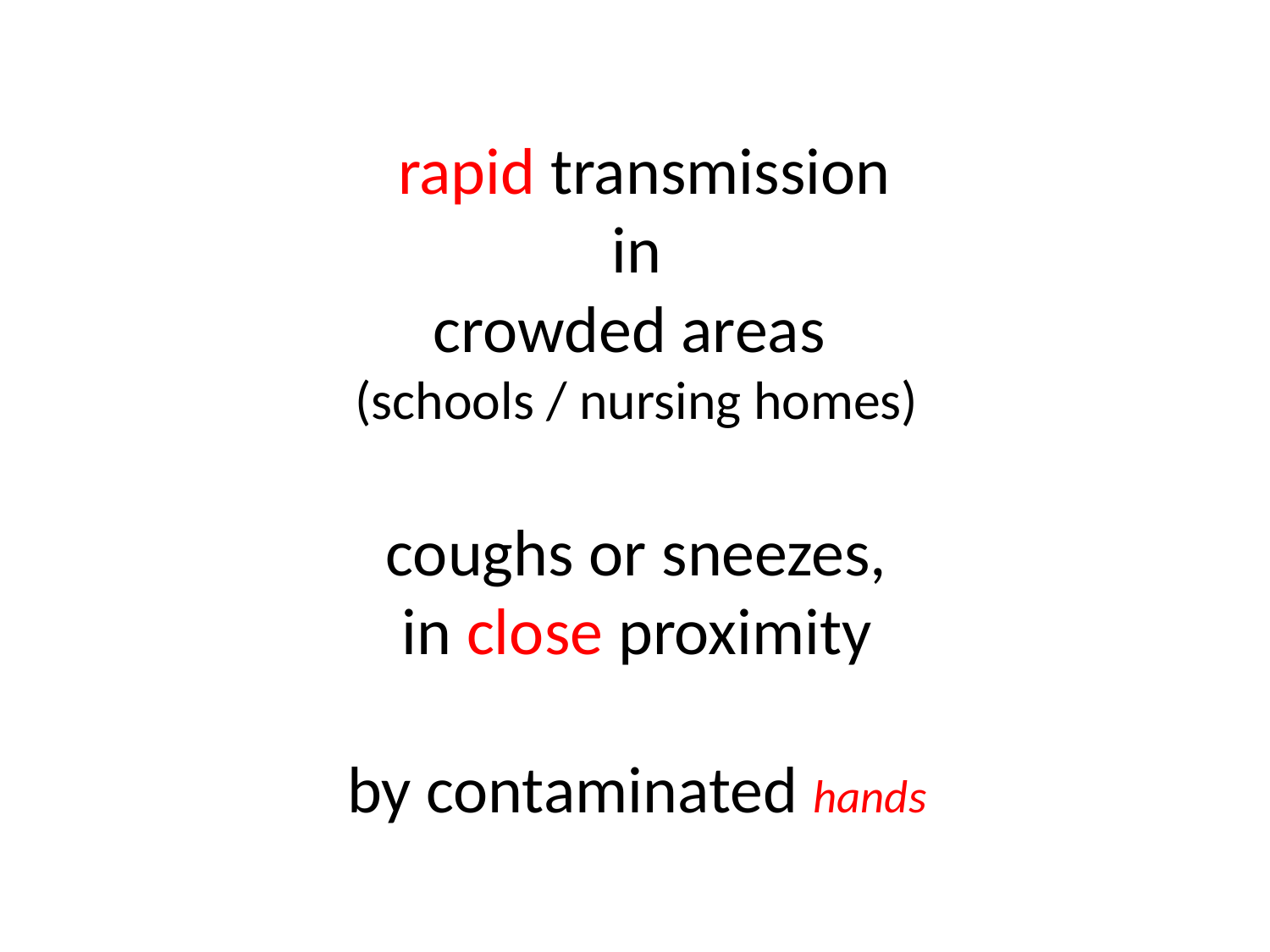

# rapid transmission in crowded areas (schools / nursing homes) coughs or sneezes, in close proximity by contaminated hands